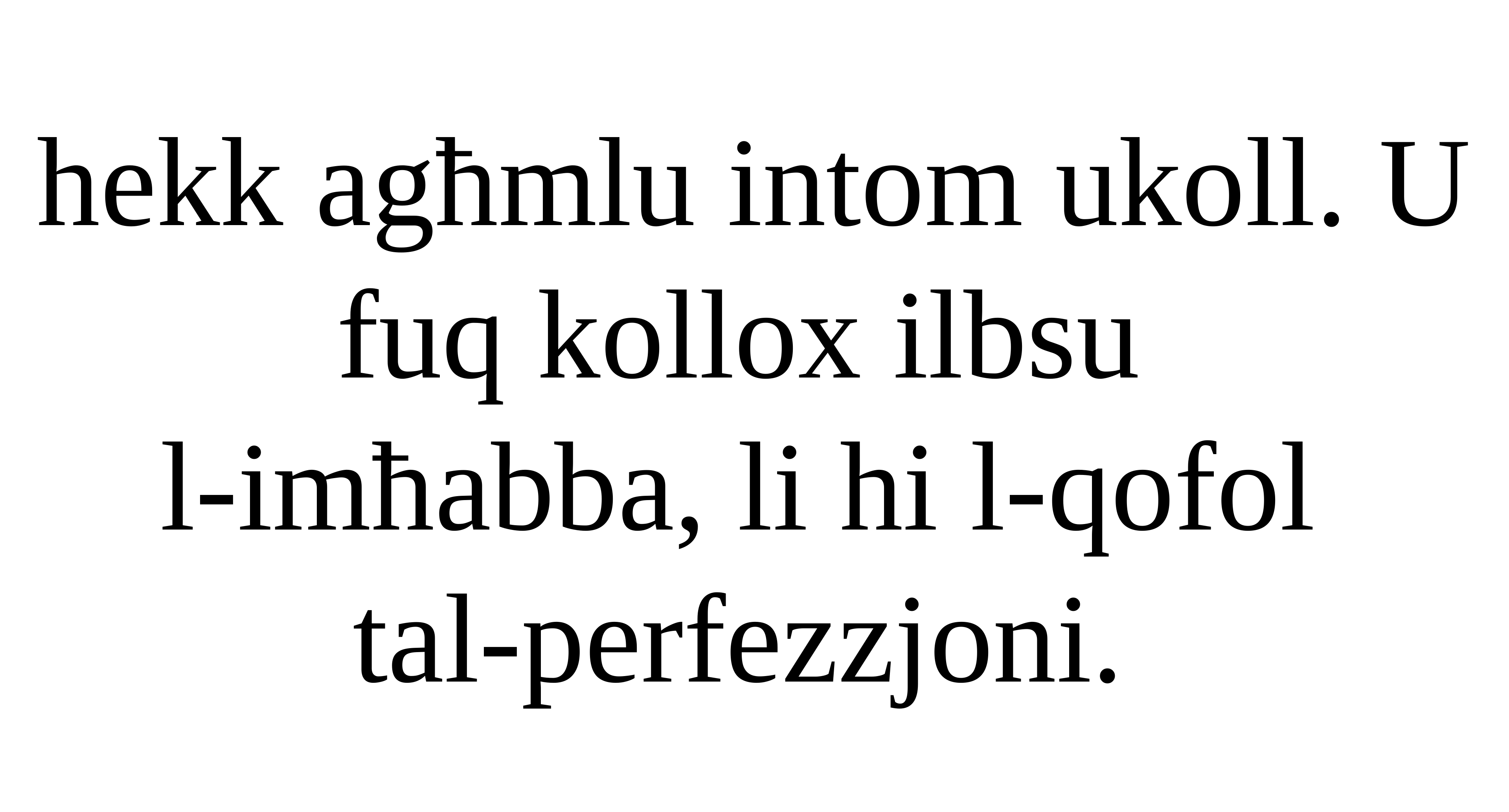

hekk agħmlu intom ukoll. U fuq kollox ilbsu
l-imħabba, li hi l-qofol
tal-perfezzjoni.